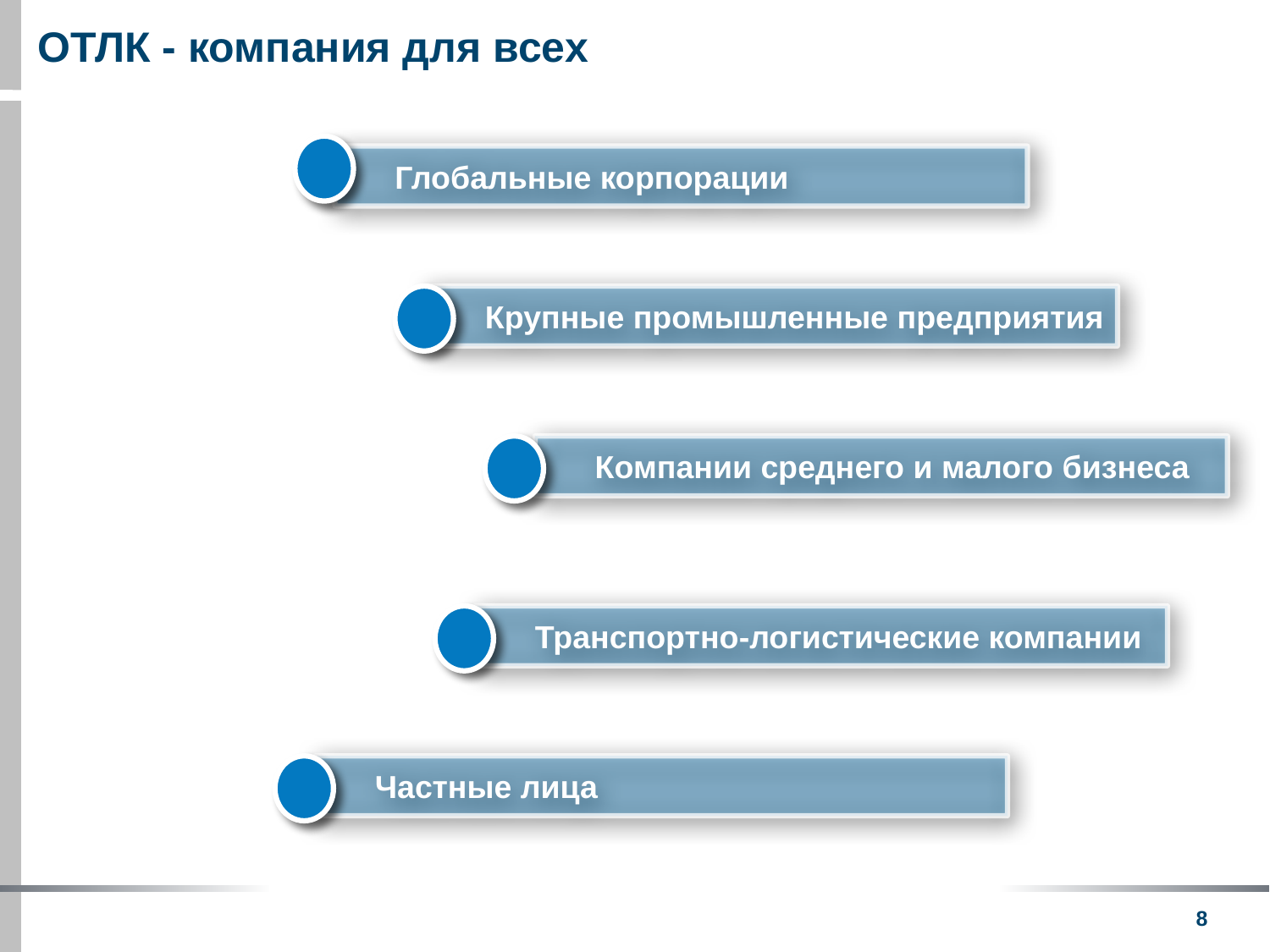

# ОТЛК - компания для всех

Глобальные корпорации

Крупные промышленные предприятия

Компании среднего и малого бизнеса

Транспортно-логистические компании

Частные лица
8